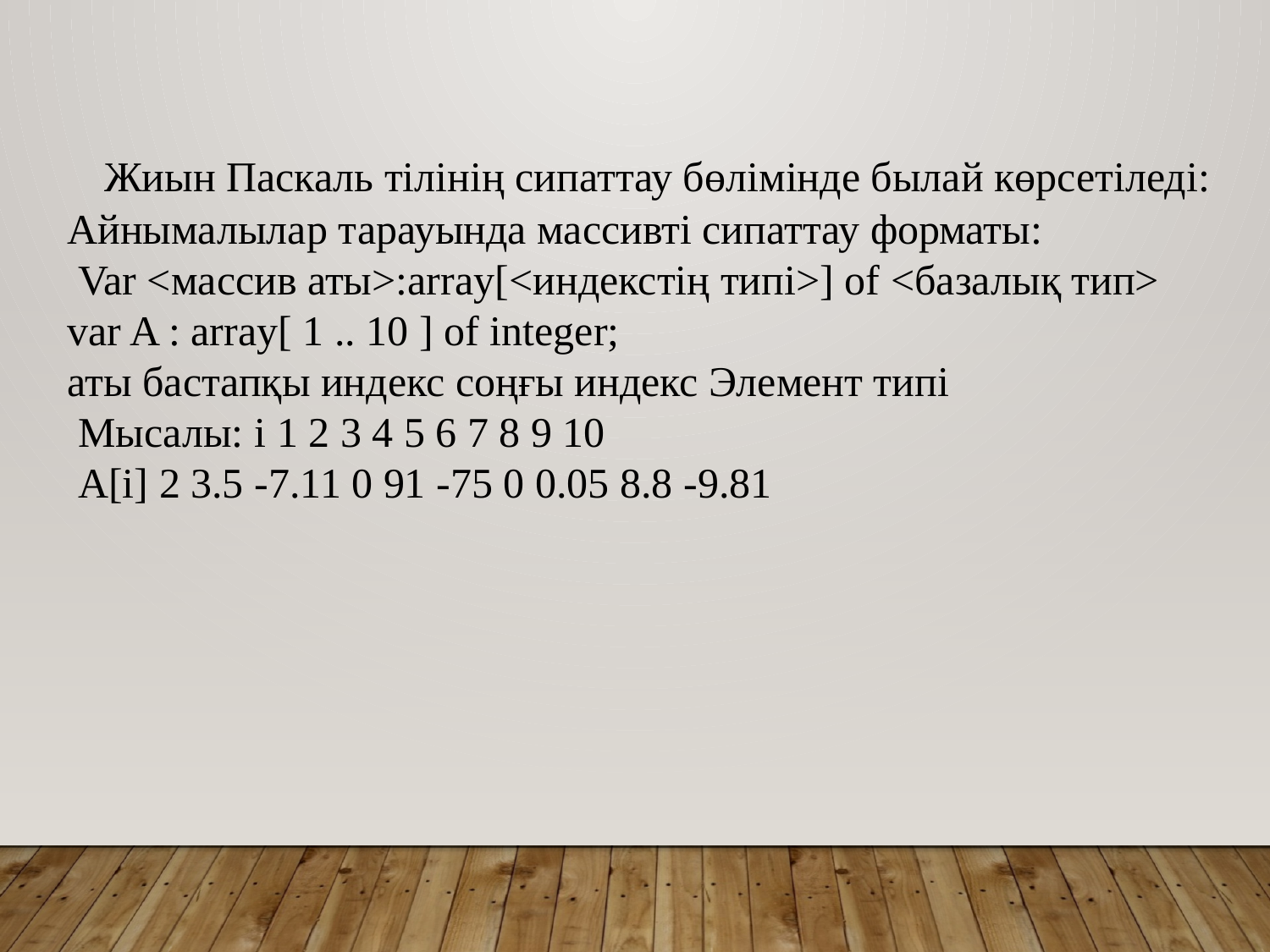

Жиын Паскаль тілінің сипаттау бөлімінде былай көрсетіледі: Айнымалылар тарауында массивті сипаттау форматы:
 Var <массив аты>:array[<индекстің типі>] of <базалық тип>
var A : array[ 1 .. 10 ] of integer;
аты бастапқы индекс соңғы индекс Элемент типі
 Мысалы: i 1 2 3 4 5 6 7 8 9 10
 А[i] 2 3.5 -7.11 0 91 -75 0 0.05 8.8 -9.81